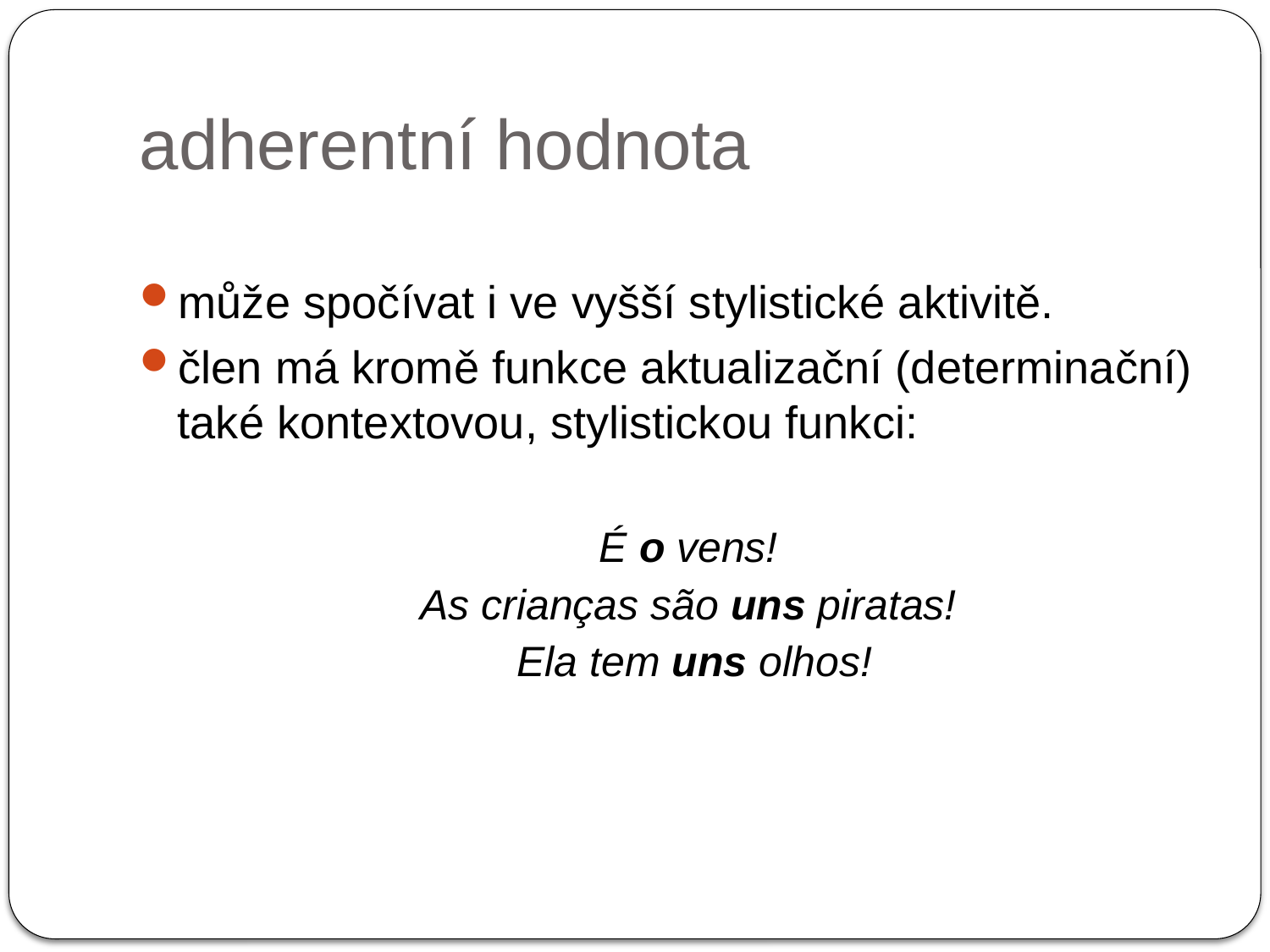

# adherentní hodnota

může spočívat i ve vyšší stylistické aktivitě.
člen má kromě funkce aktualizační (determinační) také kontextovou, stylistickou funkci:

É o vens!
As crianças são uns piratas!
Ela tem uns olhos!